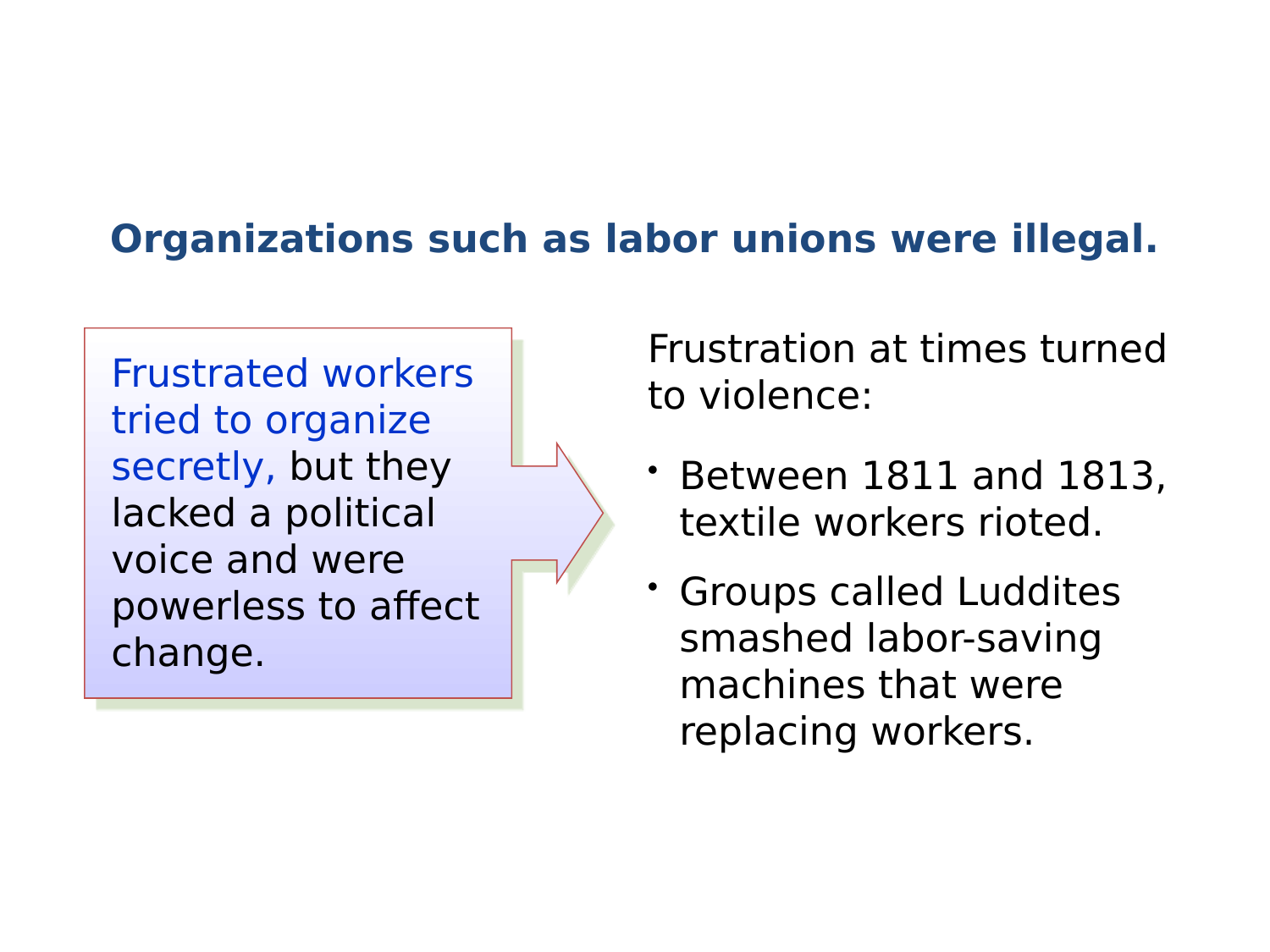

Organizations such as labor unions were illegal.

Frustration at times turned to violence:
Frustrated workers tried to organize secretly, but they lacked a political voice and were powerless to affect change.
Between 1811 and 1813, textile workers rioted.
Groups called Luddites smashed labor-saving machines that were replacing workers.